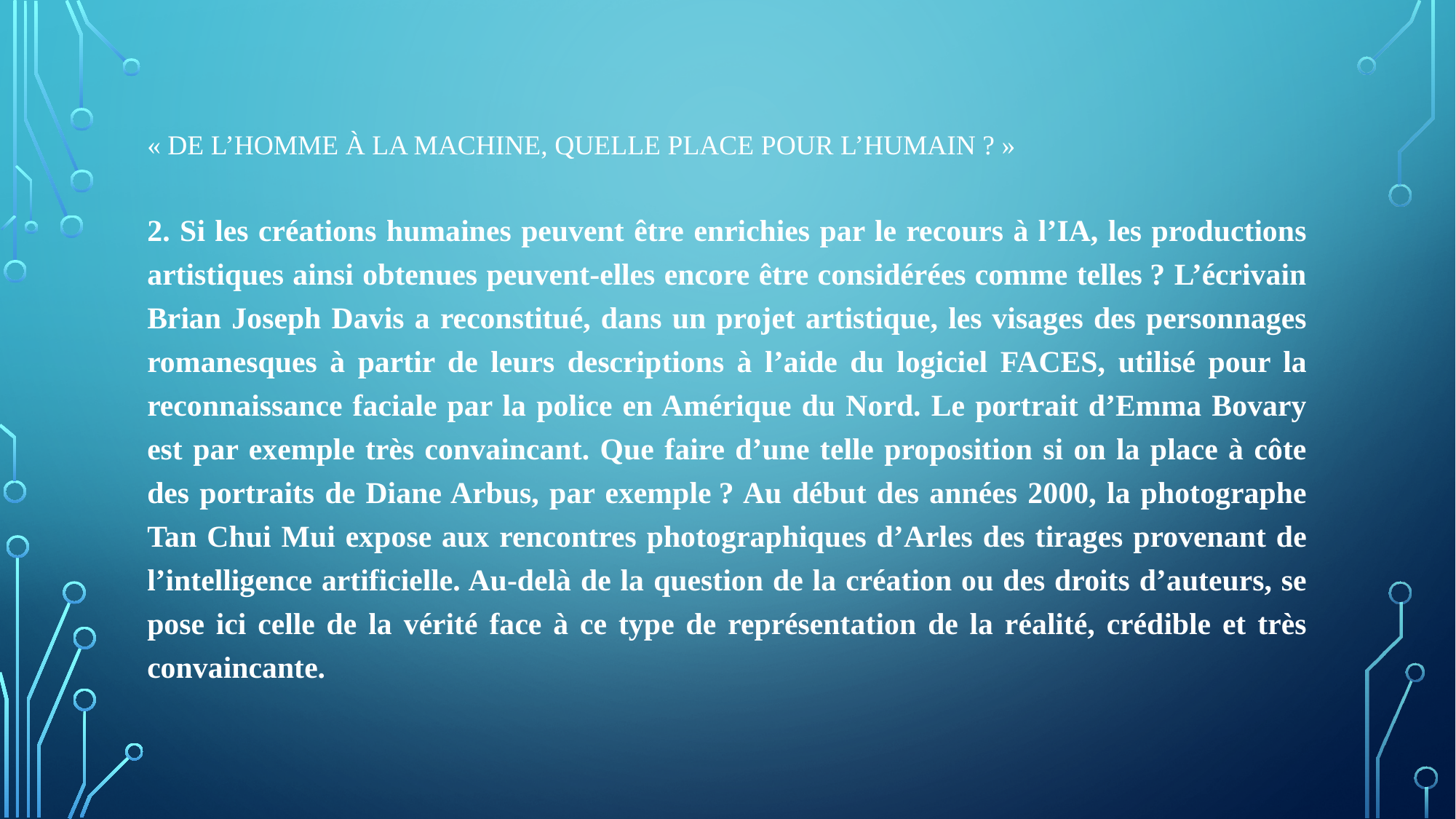

# « De l’homme à la machine, quelle place pour l’humain ? »
2. Si les créations humaines peuvent être enrichies par le recours à l’IA, les productions artistiques ainsi obtenues peuvent-elles encore être considérées comme telles ? L’écrivain Brian Joseph Davis a reconstitué, dans un projet artistique, les visages des personnages romanesques à partir de leurs descriptions à l’aide du logiciel FACES, utilisé pour la reconnaissance faciale par la police en Amérique du Nord. Le portrait d’Emma Bovary est par exemple très convaincant. Que faire d’une telle proposition si on la place à côte des portraits de Diane Arbus, par exemple ? Au début des années 2000, la photographe Tan Chui Mui expose aux rencontres photographiques d’Arles des tirages provenant de l’intelligence artificielle. Au-delà de la question de la création ou des droits d’auteurs, se pose ici celle de la vérité face à ce type de représentation de la réalité, crédible et très convaincante.